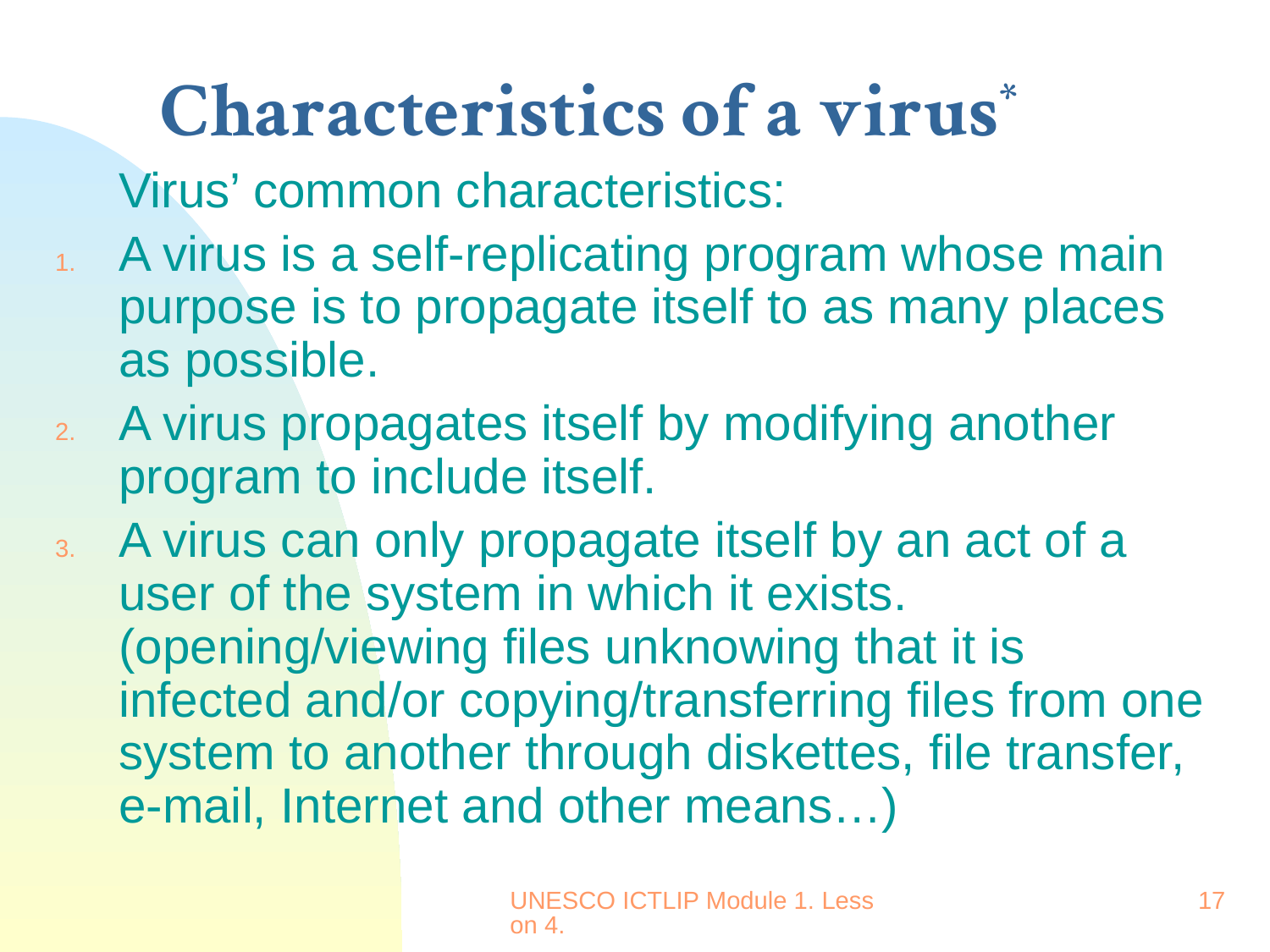

# Characteristics of a virus*
	Virus’ common characteristics:
A virus is a self-replicating program whose main purpose is to propagate itself to as many places as possible.
A virus propagates itself by modifying another program to include itself.
A virus can only propagate itself by an act of a user of the system in which it exists. (opening/viewing files unknowing that it is infected and/or copying/transferring files from one system to another through diskettes, file transfer, e-mail, Internet and other means…)
UNESCO ICTLIP Module 1. Lesson 4.
17